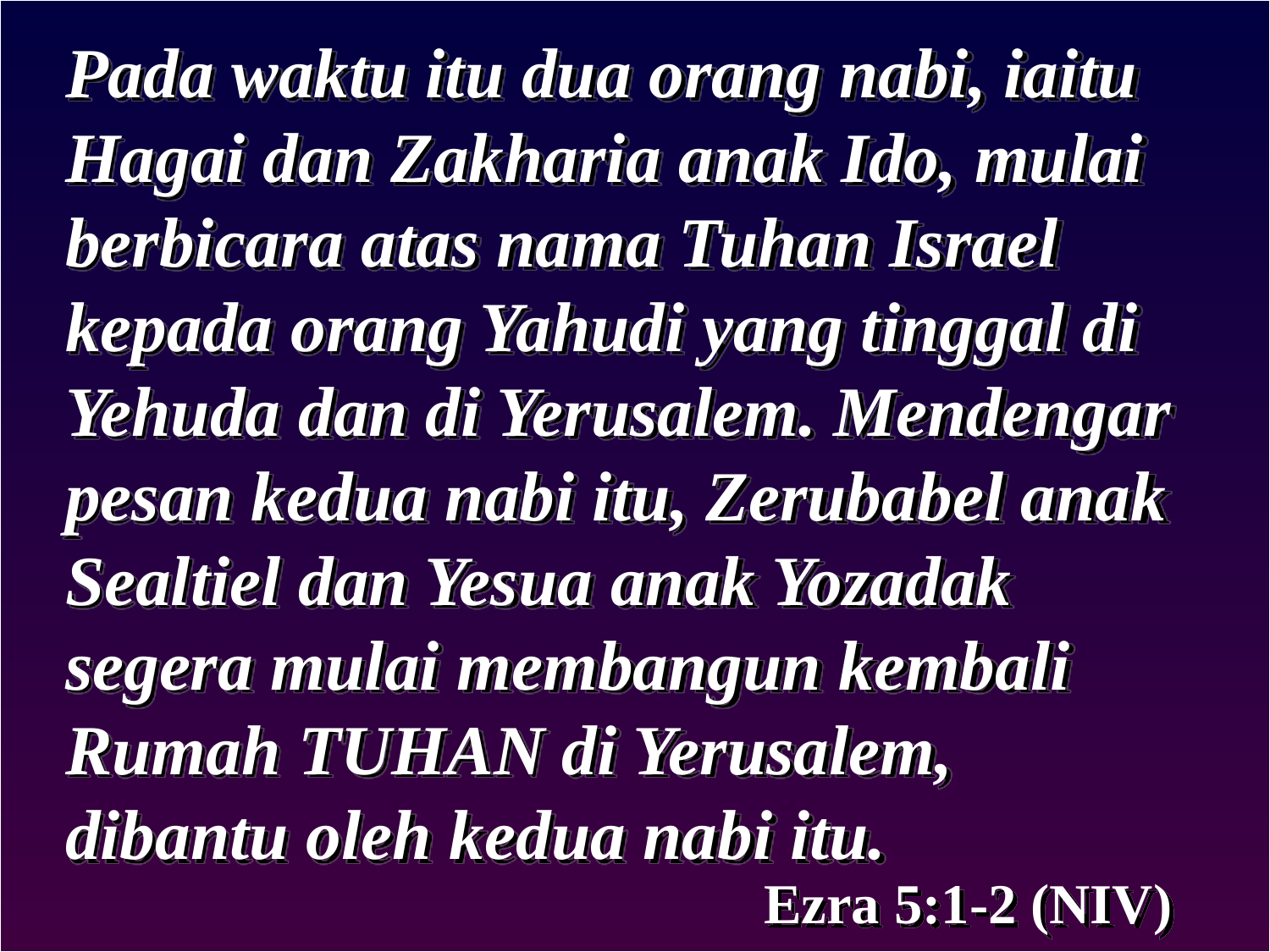

Pada waktu itu dua orang nabi, iaitu Hagai dan Zakharia anak Ido, mulai berbicara atas nama Tuhan Israel kepada orang Yahudi yang tinggal di Yehuda dan di Yerusalem. Mendengar pesan kedua nabi itu, Zerubabel anak Sealtiel dan Yesua anak Yozadak segera mulai membangun kembali Rumah TUHAN di Yerusalem, dibantu oleh kedua nabi itu.
Ezra 5:1-2 (NIV)